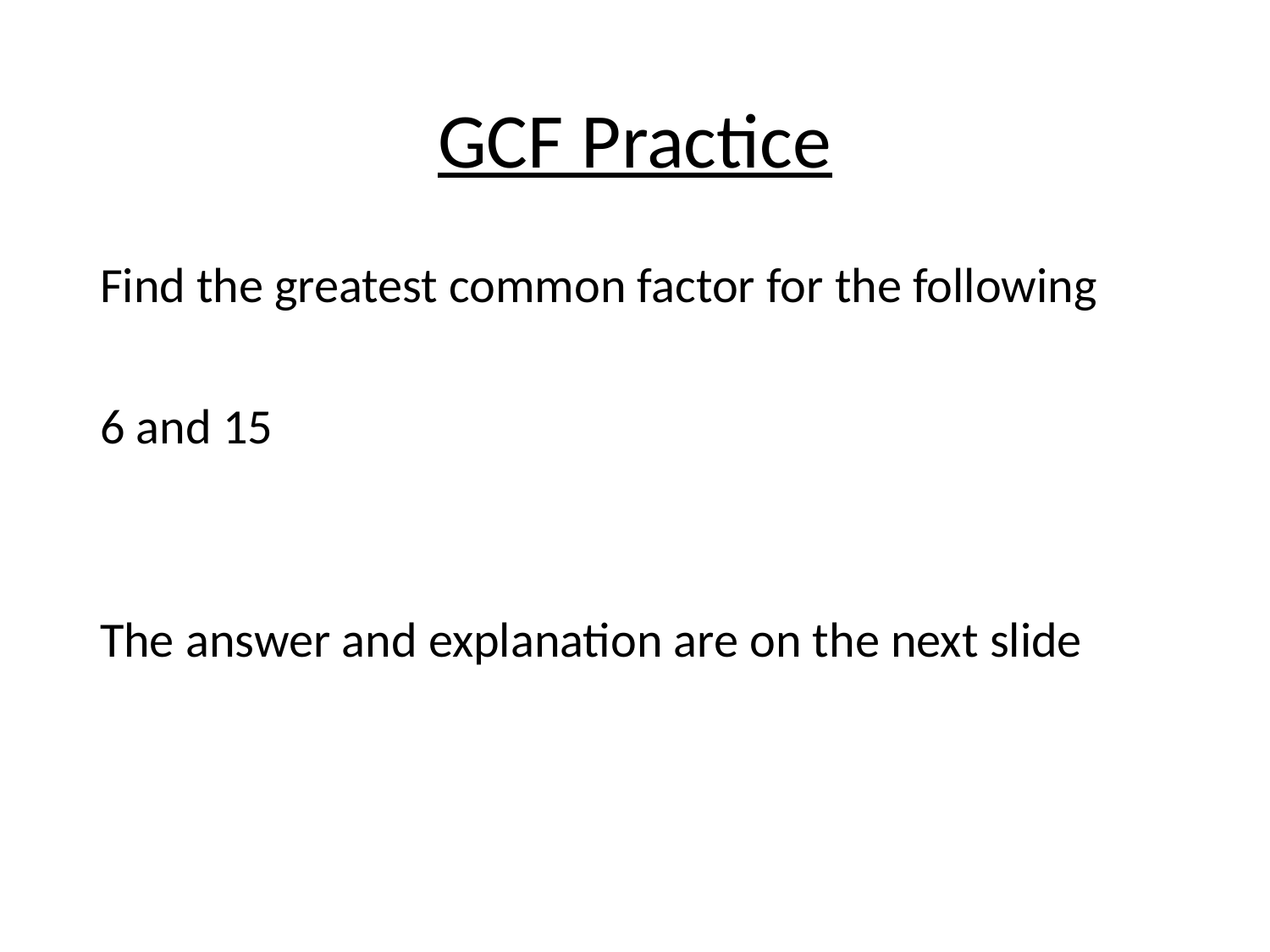

# GCF Practice
Find the greatest common factor for the following

6 and 15

The answer and explanation are on the next slide